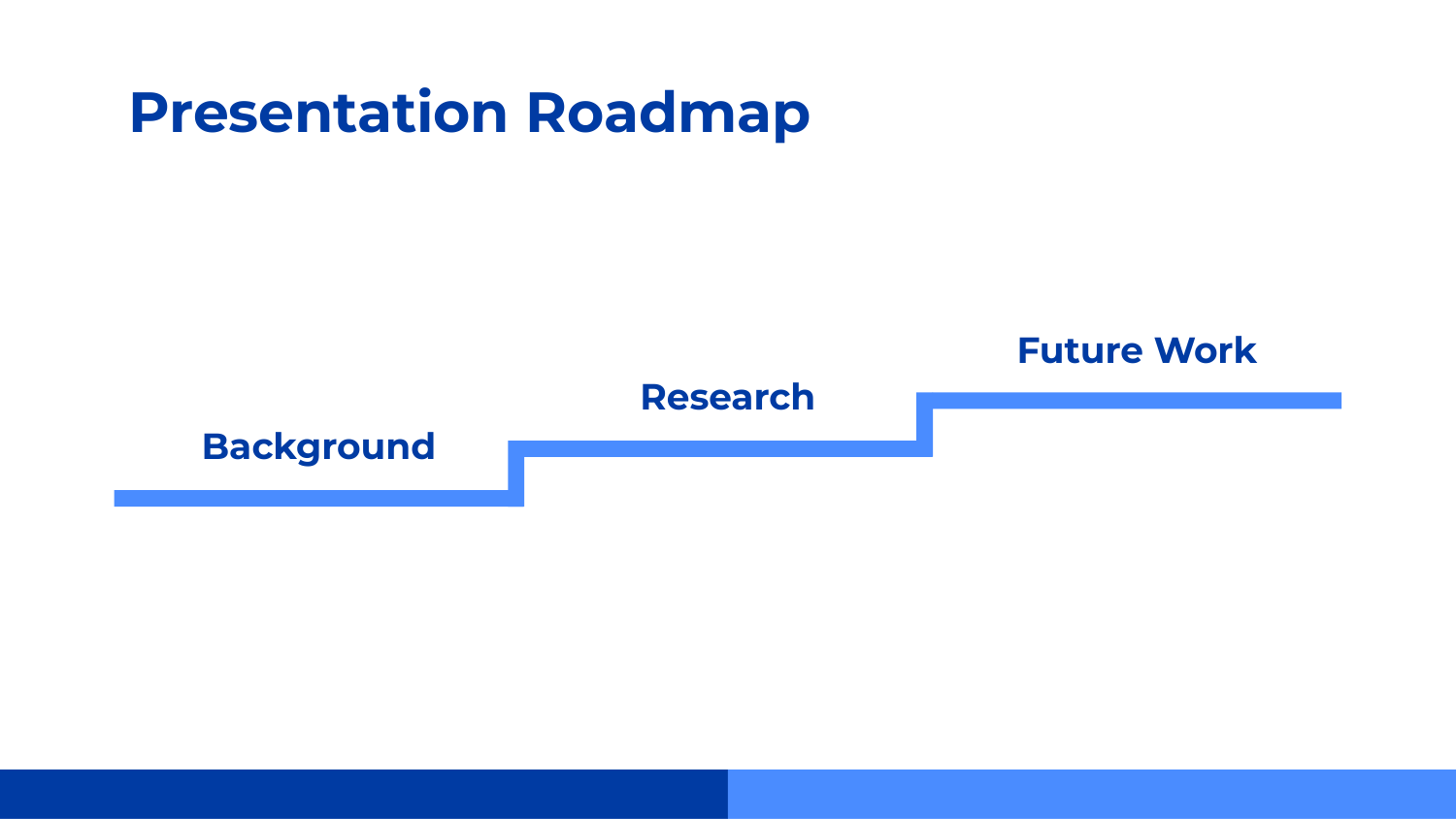

# Presentation Roadmap
Future Work
Research

Background